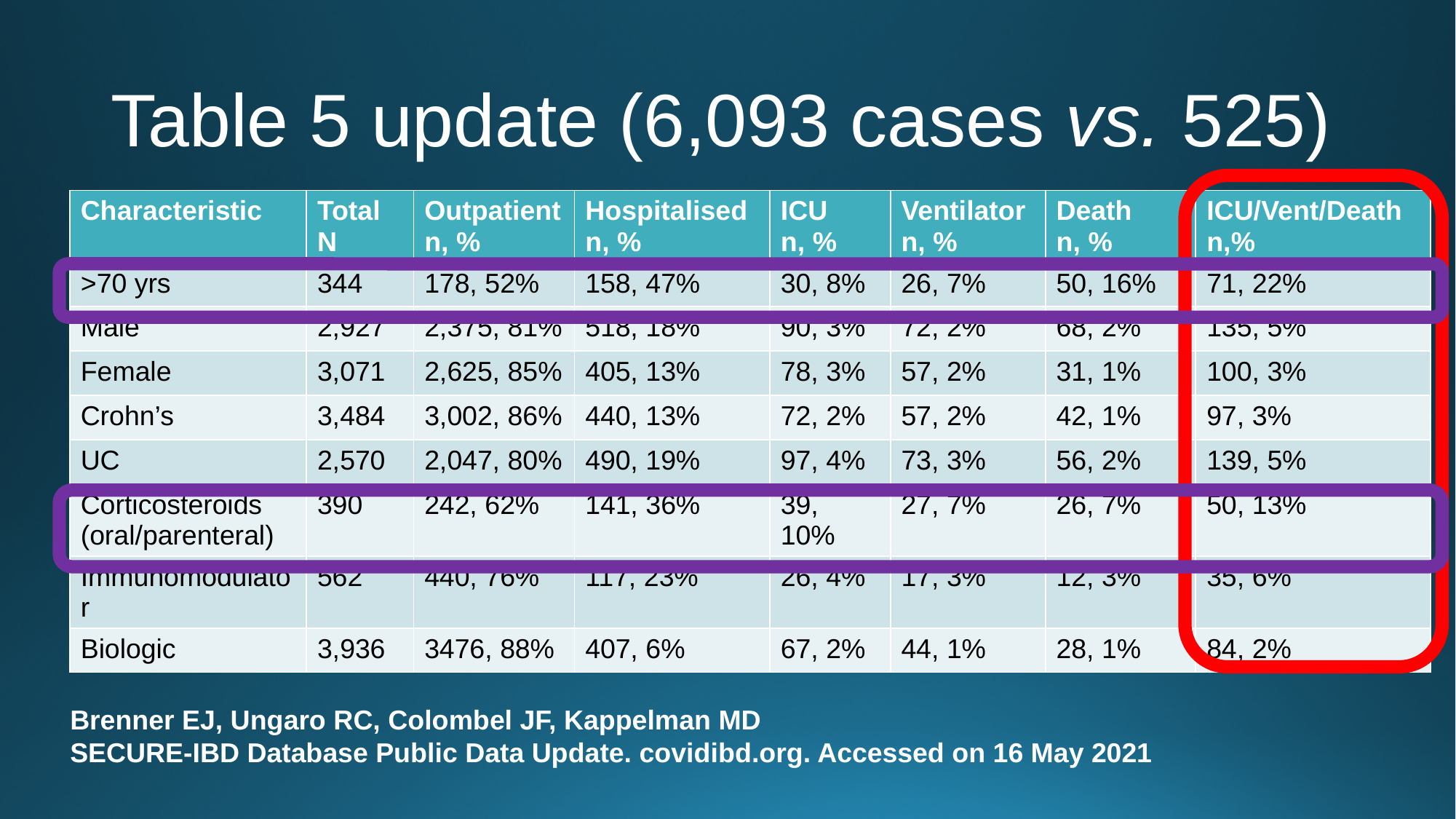

# Table 5 update (6,093 cases vs. 525)

| Characteristic | Total N | Outpatient n, % | Hospitalised n, % | ICU n, % | Ventilator n, % | Death n, % | ICU/Vent/Death n,% |
| --- | --- | --- | --- | --- | --- | --- | --- |
| >70 yrs | 344 | 178, 52% | 158, 47% | 30, 8% | 26, 7% | 50, 16% | 71, 22% |
| Male | 2,927 | 2,375, 81% | 518, 18% | 90, 3% | 72, 2% | 68, 2% | 135, 5% |
| Female | 3,071 | 2,625, 85% | 405, 13% | 78, 3% | 57, 2% | 31, 1% | 100, 3% |
| Crohn’s | 3,484 | 3,002, 86% | 440, 13% | 72, 2% | 57, 2% | 42, 1% | 97, 3% |
| UC | 2,570 | 2,047, 80% | 490, 19% | 97, 4% | 73, 3% | 56, 2% | 139, 5% |
| Corticosteroids (oral/parenteral) | 390 | 242, 62% | 141, 36% | 39, 10% | 27, 7% | 26, 7% | 50, 13% |
| Immunomodulator | 562 | 440, 76% | 117, 23% | 26, 4% | 17, 3% | 12, 3% | 35, 6% |
| Biologic | 3,936 | 3476, 88% | 407, 6% | 67, 2% | 44, 1% | 28, 1% | 84, 2% |

Brenner EJ, Ungaro RC, Colombel JF, Kappelman MD
SECURE-IBD Database Public Data Update. covidibd.org. Accessed on 16 May 2021